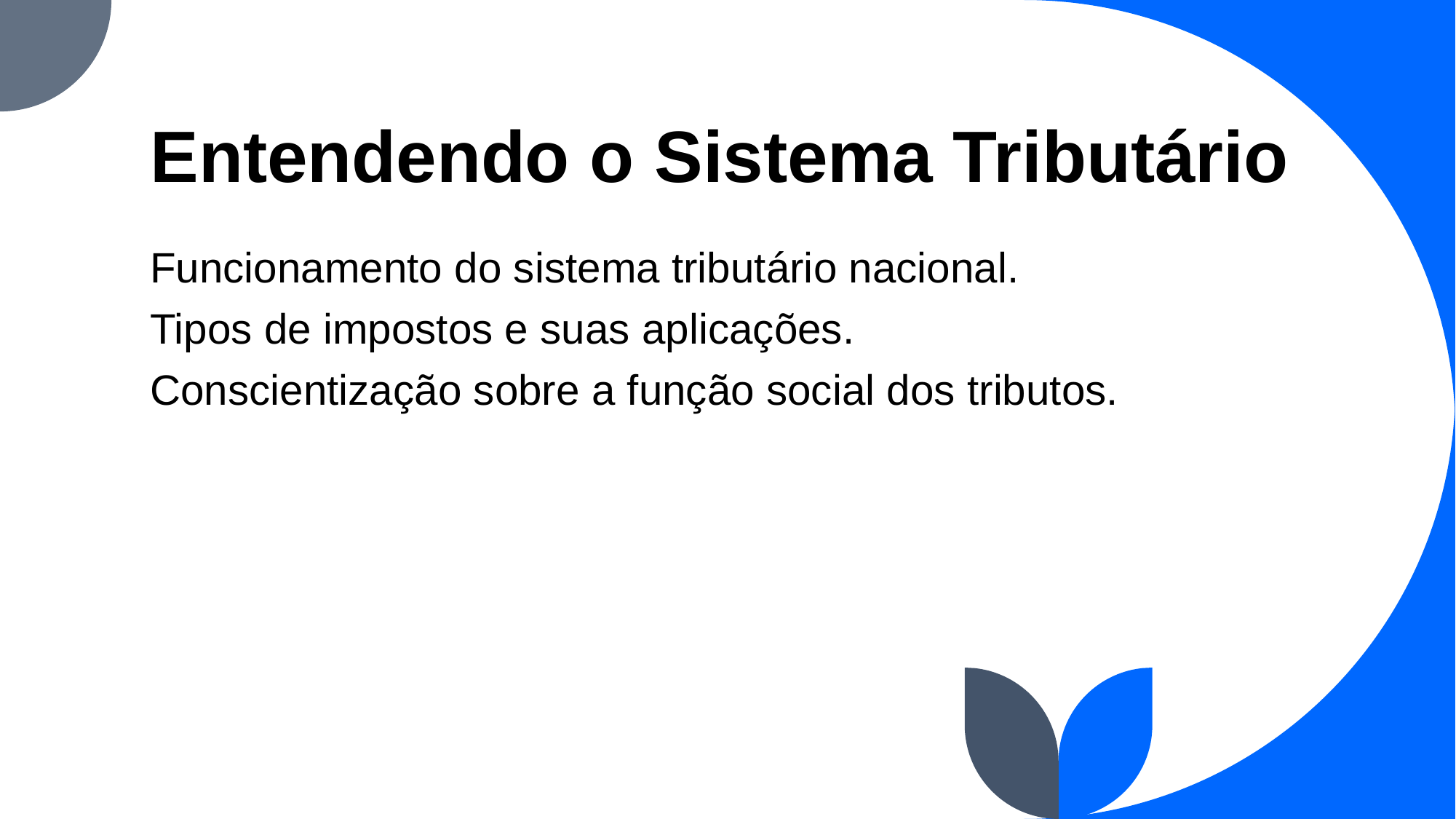

# Entendendo o Sistema Tributário
Funcionamento do sistema tributário nacional.
Tipos de impostos e suas aplicações.
Conscientização sobre a função social dos tributos.